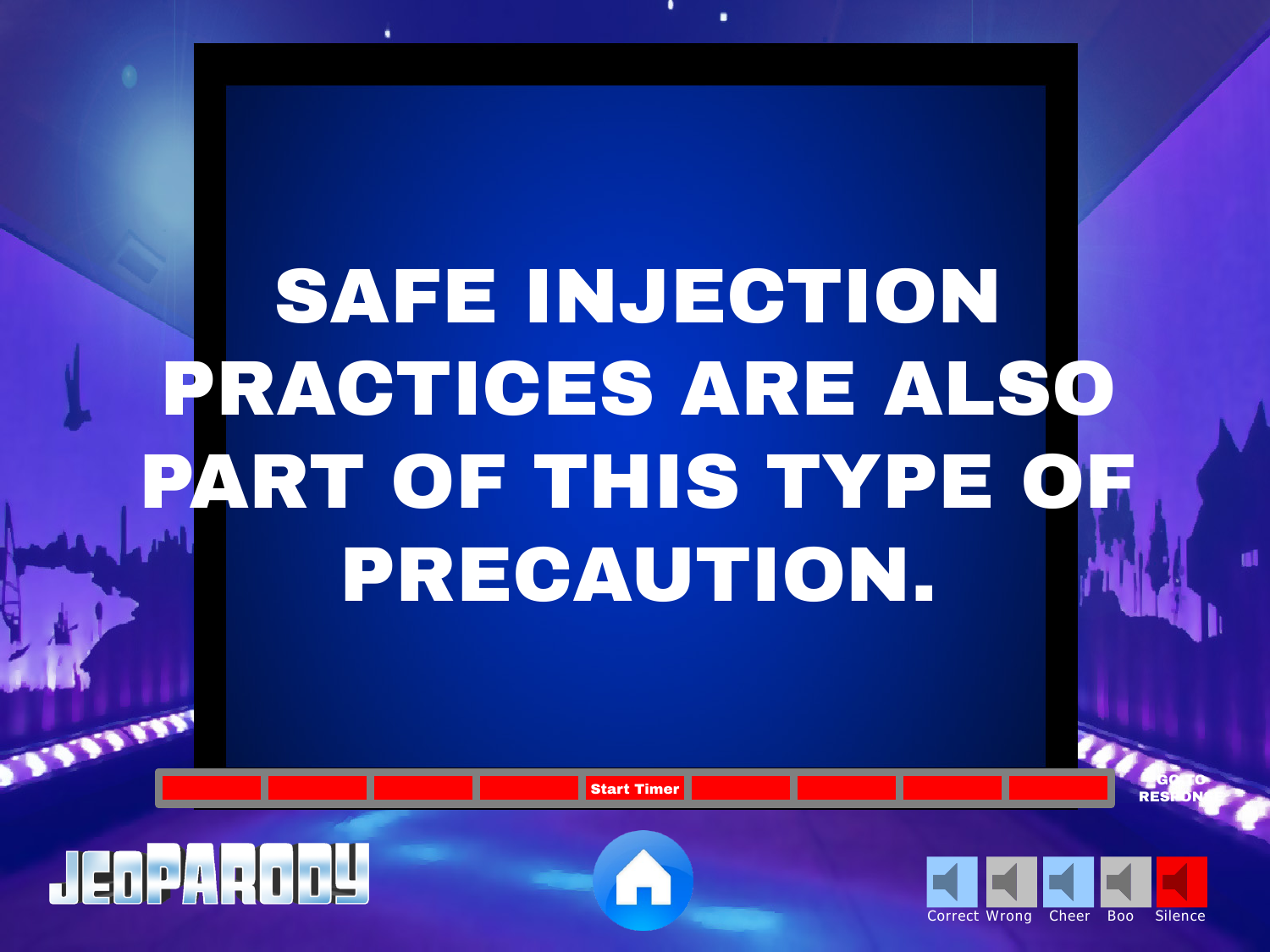

SAFE INJECTION PRACTICES ARE ALSO PART OF THIS TYPE OF PRECAUTION.